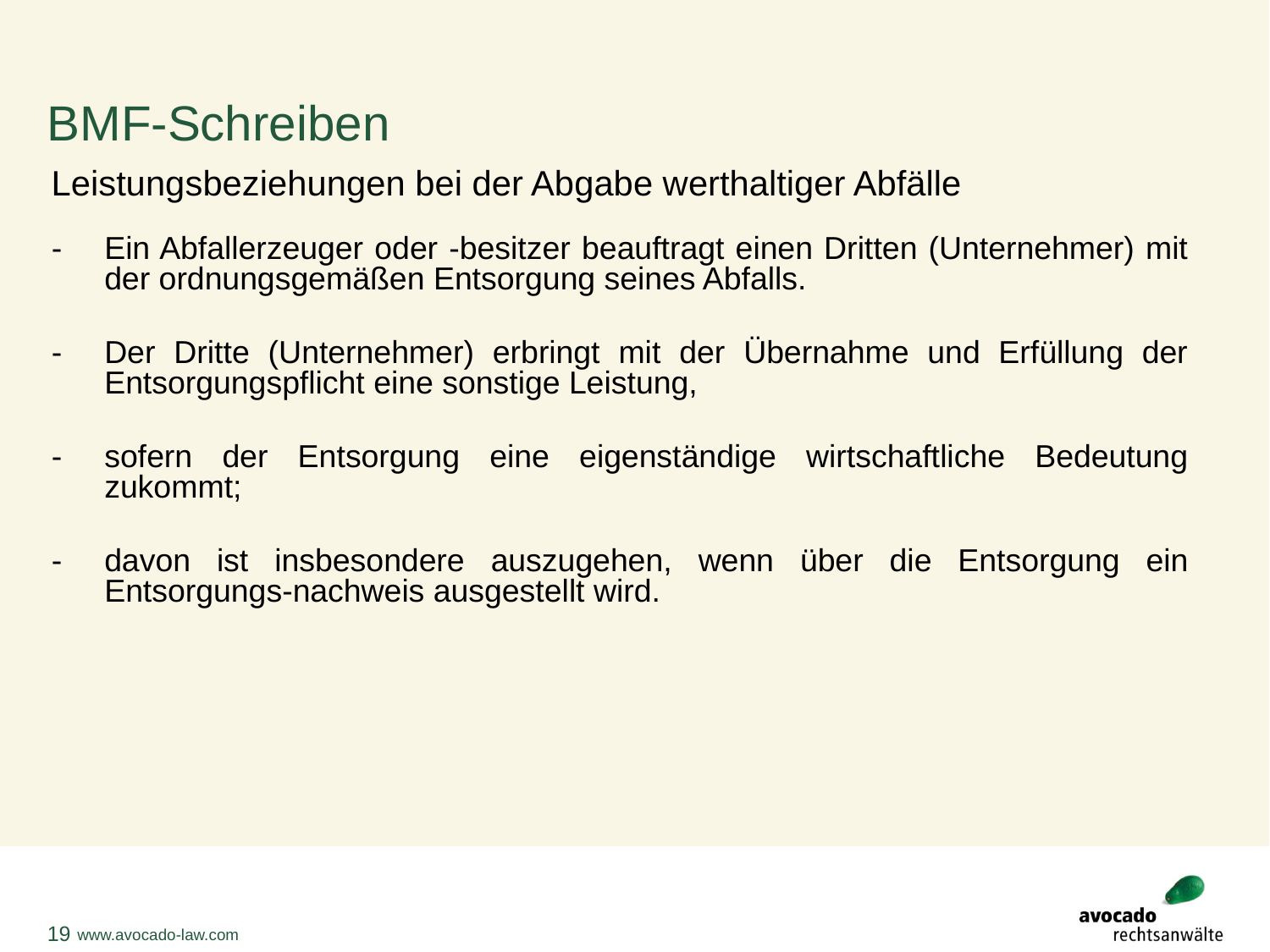

# BMF-Schreiben
Leistungsbeziehungen bei der Abgabe werthaltiger Abfälle

-	Ein Abfallerzeuger oder -besitzer beauftragt einen Dritten (Unternehmer) mit der ordnungsgemäßen Entsorgung seines Abfalls.

-	Der Dritte (Unternehmer) erbringt mit der Übernahme und Erfüllung der Entsorgungspflicht eine sonstige Leistung,

-	sofern der Entsorgung eine eigenständige wirtschaftliche Bedeutung zukommt;

-	davon ist insbesondere auszugehen, wenn über die Entsorgung ein Entsorgungs-nachweis ausgestellt wird.

19